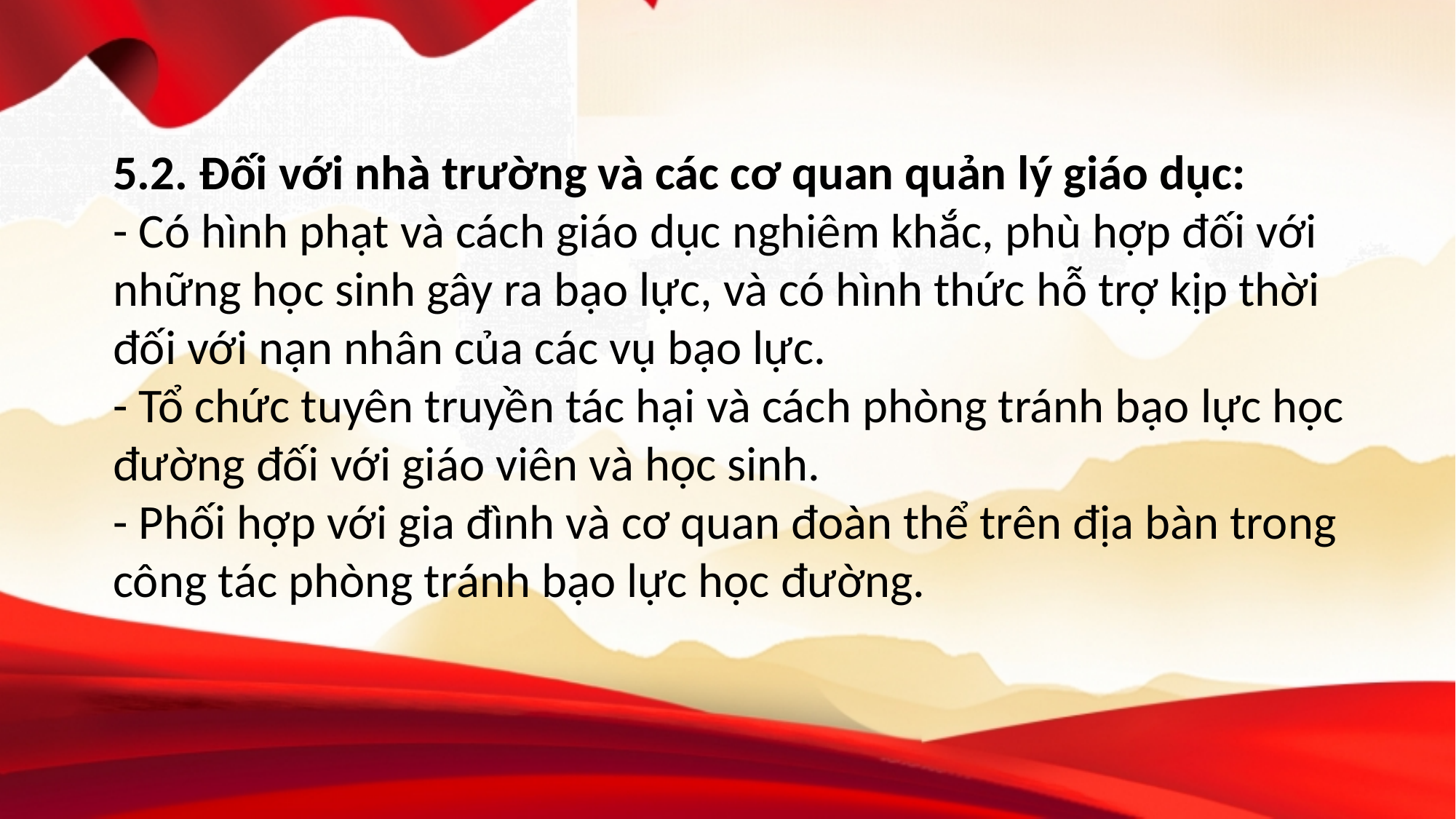

5.2. Đối với nhà trường và các cơ quan quản lý giáo dục:
- Có hình phạt và cách giáo dục nghiêm khắc, phù hợp đối với những học sinh gây ra bạo lực, và có hình thức hỗ trợ kịp thời đối với nạn nhân của các vụ bạo lực.
- Tổ chức tuyên truyền tác hại và cách phòng tránh bạo lực học đường đối với giáo viên và học sinh.
- Phối hợp với gia đình và cơ quan đoàn thể trên địa bàn trong công tác phòng tránh bạo lực học đường.